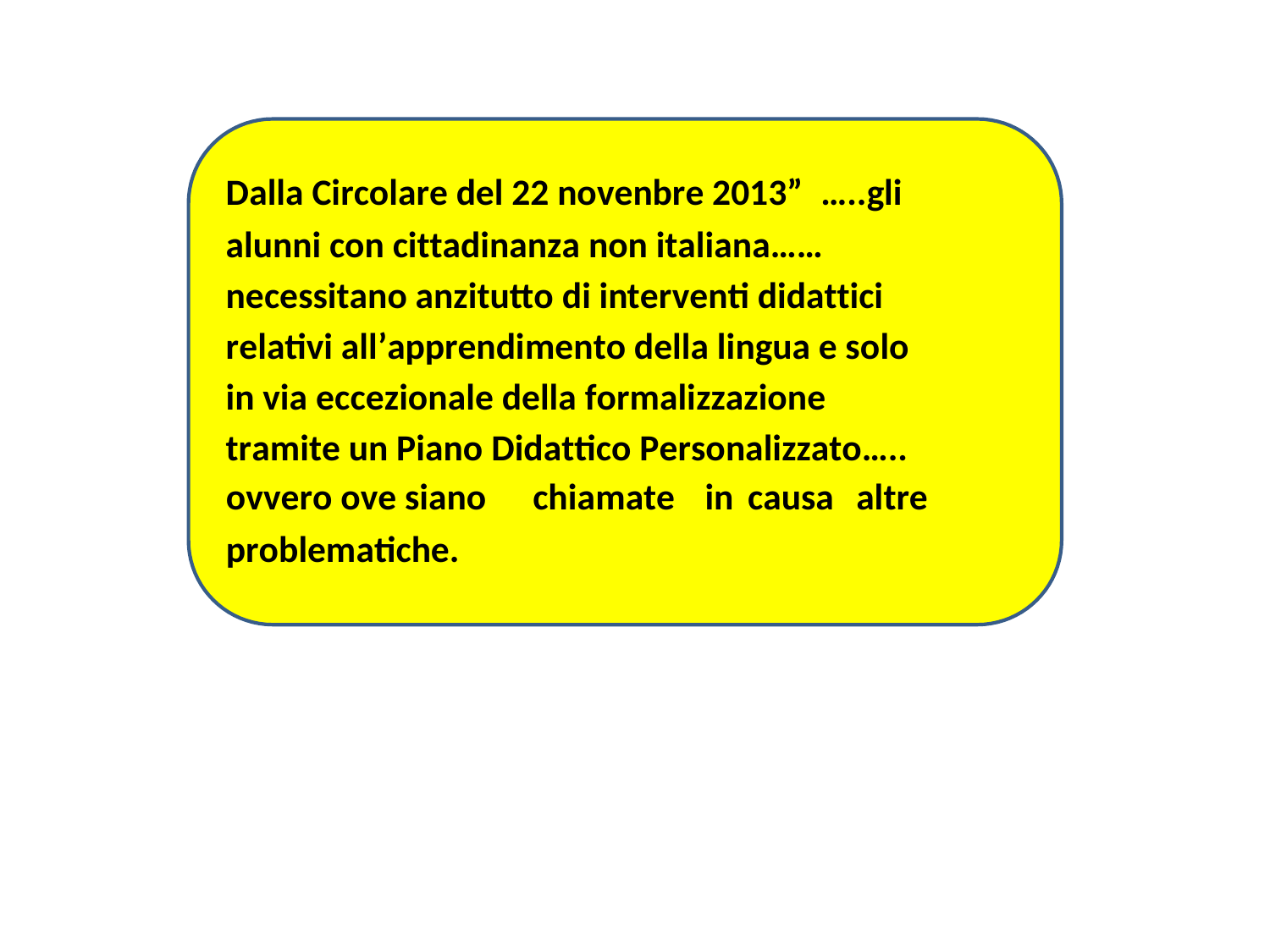

Dalla Circolare del 22 novenbre 2013” …..gli
alunni con cittadinanza non italiana……
necessitano anzitutto di interventi didattici
relativi all’apprendimento della lingua e solo
in via eccezionale della formalizzazione
tramite un Piano Didattico Personalizzato…..
ovvero ove siano
problematiche.
chiamate
in
causa
altre